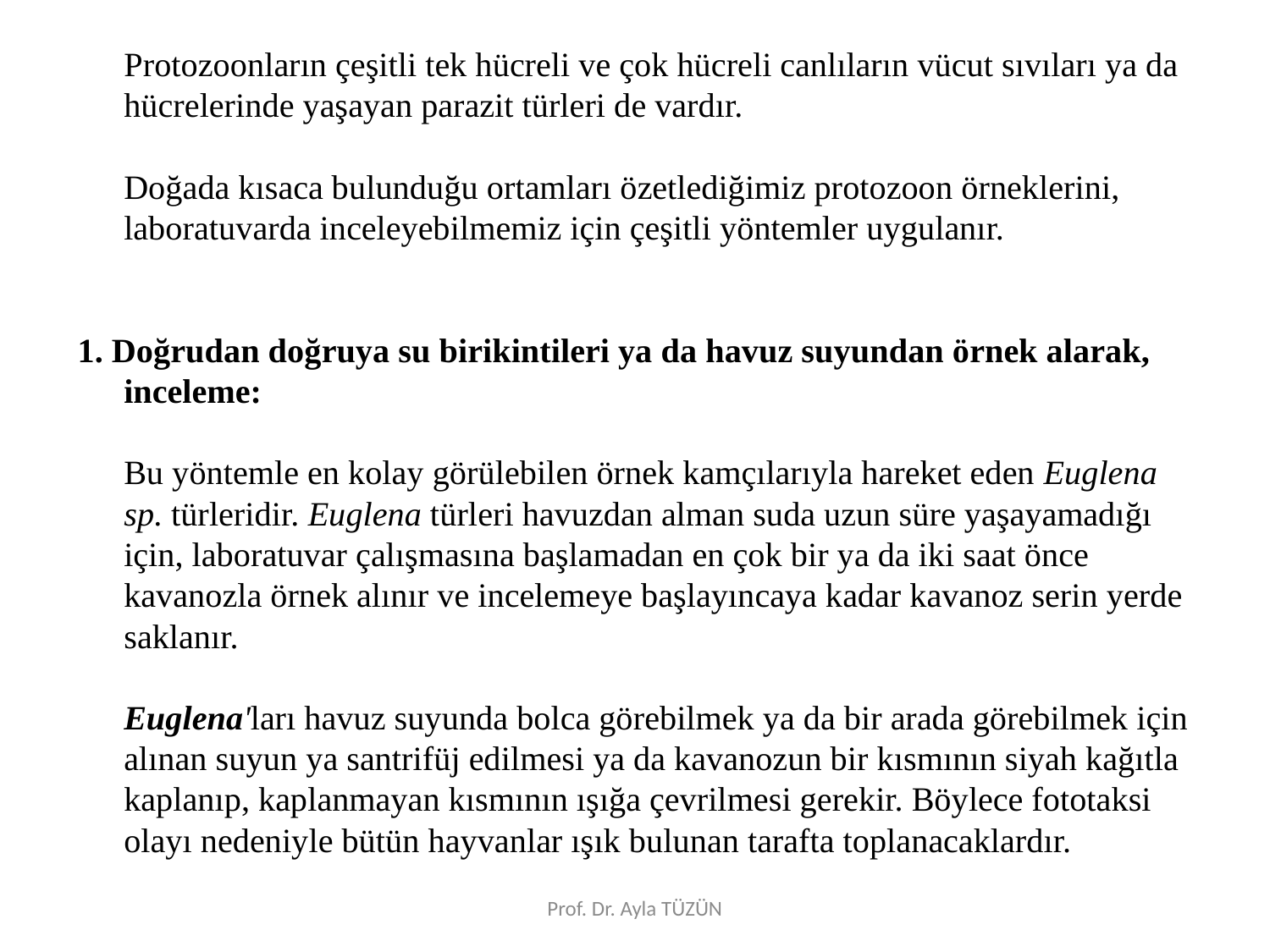

Protozoonların çeşitli tek hücreli ve çok hücreli canlıların vücut sıvıları ya da hücrelerinde yaşayan parazit türleri de vardır.

	Doğada kısaca bulunduğu ortamları özetlediğimiz protozoon örneklerini, laboratuvarda inceleyebilmemiz için çeşitli yöntemler uygulanır.

1. Doğrudan doğruya su birikintileri ya da havuz suyundan örnek alarak, inceleme:

	Bu yöntemle en kolay görülebilen örnek kamçılarıyla hareket eden Euglena sp. türleridir. Euglena türleri havuzdan alman suda uzun süre yaşayamadığı için, laboratuvar çalışmasına başlamadan en çok bir ya da iki saat önce kavanozla örnek alınır ve incelemeye başlayıncaya kadar kavanoz serin yerde saklanır.

	Euglena'ları havuz suyunda bolca görebilmek ya da bir arada görebilmek için alınan suyun ya santrifüj edilmesi ya da kavanozun bir kısmının siyah kağıtla kaplanıp, kaplanmayan kısmının ışığa çevrilmesi gerekir. Böylece fototaksi olayı nedeniyle bütün hayvanlar ışık bulunan tarafta toplanacaklardır.

Prof. Dr. Ayla TÜZÜN